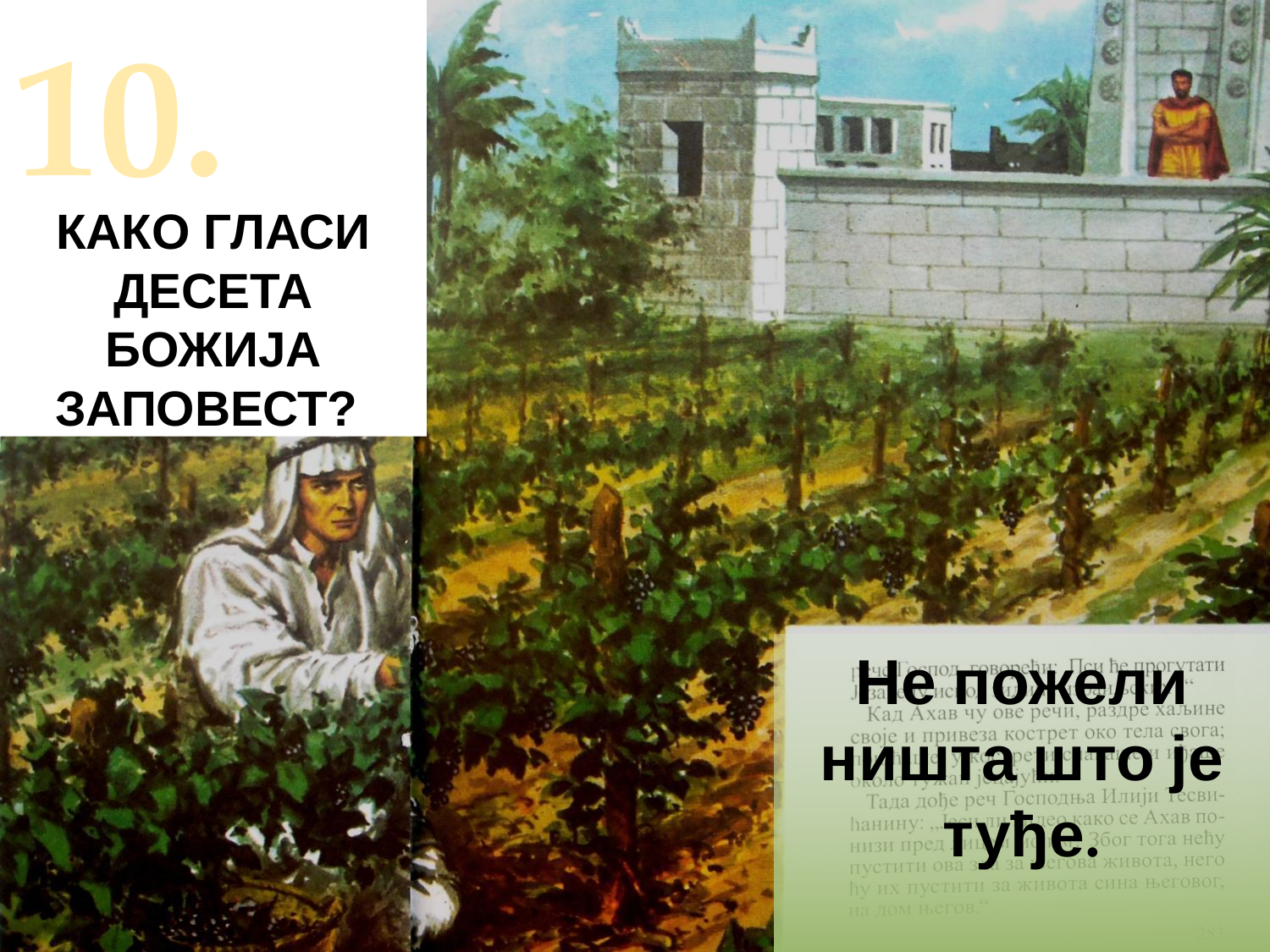

# Како гласи десета божија заповест?
10.
Не пожели ништа што је туђе.